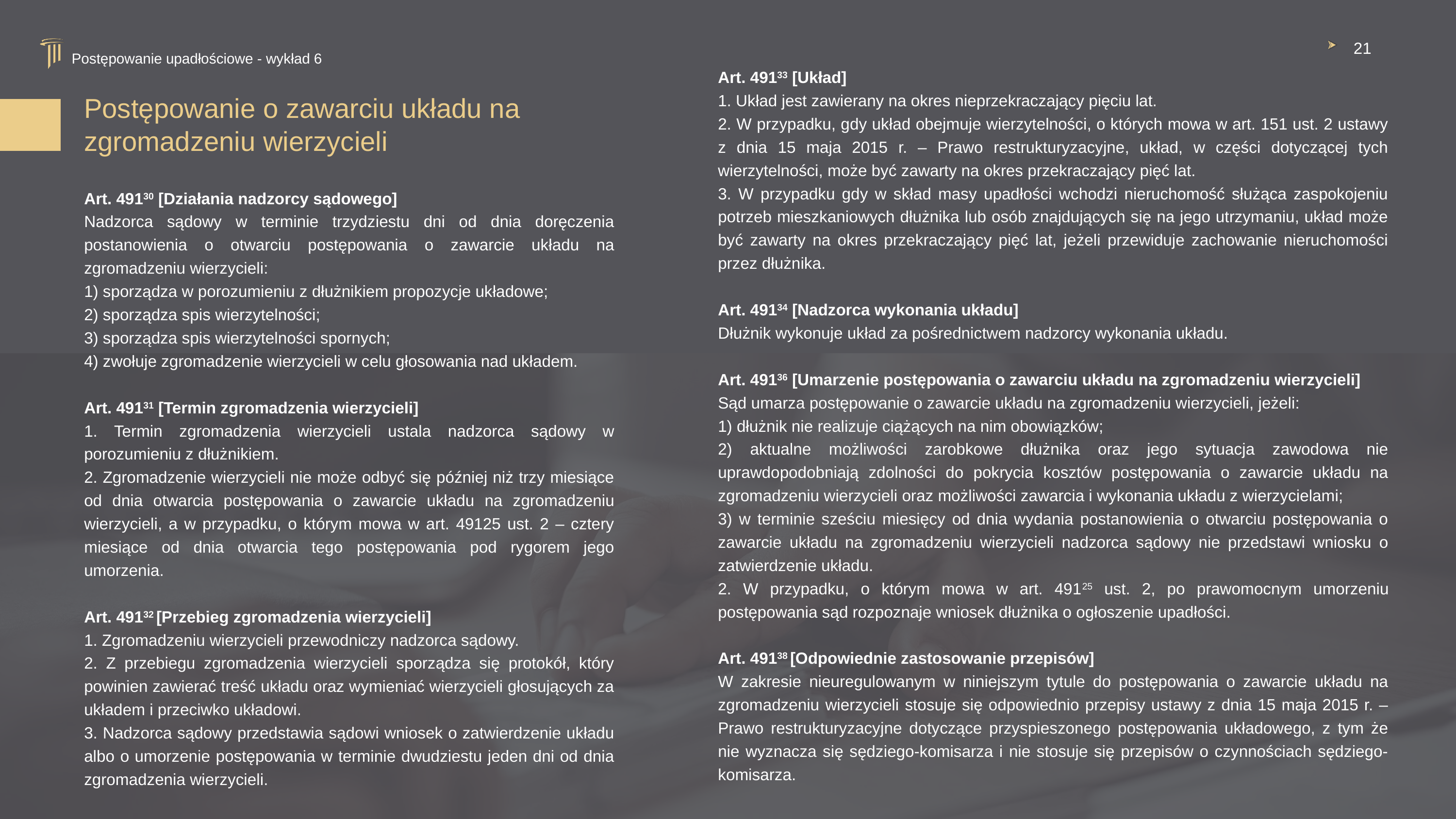

21

Postępowanie upadłościowe - wykład 6

Art. 49133 [Układ]
1. Układ jest zawierany na okres nieprzekraczający pięciu lat.
2. W przypadku, gdy układ obejmuje wierzytelności, o których mowa w art. 151 ust. 2 ustawy z dnia 15 maja 2015 r. – Prawo restrukturyzacyjne, układ, w części dotyczącej tych wierzytelności, może być zawarty na okres przekraczający pięć lat.
3. W przypadku gdy w skład masy upadłości wchodzi nieruchomość służąca zaspokojeniu potrzeb mieszkaniowych dłużnika lub osób znajdujących się na jego utrzymaniu, układ może być zawarty na okres przekraczający pięć lat, jeżeli przewiduje zachowanie nieruchomości przez dłużnika.

Art. 49134 [Nadzorca wykonania układu]
Dłużnik wykonuje układ za pośrednictwem nadzorcy wykonania układu.

Art. 49136 [Umarzenie postępowania o zawarciu układu na zgromadzeniu wierzycieli]
Sąd umarza postępowanie o zawarcie układu na zgromadzeniu wierzycieli, jeżeli:
1) dłużnik nie realizuje ciążących na nim obowiązków;
2) aktualne możliwości zarobkowe dłużnika oraz jego sytuacja zawodowa nie uprawdopodobniają zdolności do pokrycia kosztów postępowania o zawarcie układu na zgromadzeniu wierzycieli oraz możliwości zawarcia i wykonania układu z wierzycielami;
3) w terminie sześciu miesięcy od dnia wydania postanowienia o otwarciu postępowania o zawarcie układu na zgromadzeniu wierzycieli nadzorca sądowy nie przedstawi wniosku o zatwierdzenie układu.
2. W przypadku, o którym mowa w art. 49125 ust. 2, po prawomocnym umorzeniu postępowania sąd rozpoznaje wniosek dłużnika o ogłoszenie upadłości.

Art. 49138 [Odpowiednie zastosowanie przepisów]
W zakresie nieuregulowanym w niniejszym tytule do postępowania o zawarcie układu na zgromadzeniu wierzycieli stosuje się odpowiednio przepisy ustawy z dnia 15 maja 2015 r. – Prawo restrukturyzacyjne dotyczące przyspieszonego postępowania układowego, z tym że nie wyznacza się sędziego-komisarza i nie stosuje się przepisów o czynnościach sędziego-komisarza.

Postępowanie o zawarciu układu na
zgromadzeniu wierzycieli
Art. 49130 [Działania nadzorcy sądowego]
Nadzorca sądowy w terminie trzydziestu dni od dnia doręczenia postanowienia o otwarciu postępowania o zawarcie układu na zgromadzeniu wierzycieli:
1) sporządza w porozumieniu z dłużnikiem propozycje układowe;
2) sporządza spis wierzytelności;
3) sporządza spis wierzytelności spornych;
4) zwołuje zgromadzenie wierzycieli w celu głosowania nad układem.

Art. 49131 [Termin zgromadzenia wierzycieli]
1. Termin zgromadzenia wierzycieli ustala nadzorca sądowy w porozumieniu z dłużnikiem.
2. Zgromadzenie wierzycieli nie może odbyć się później niż trzy miesiące od dnia otwarcia postępowania o zawarcie układu na zgromadzeniu wierzycieli, a w przypadku, o którym mowa w art. 49125 ust. 2 – cztery miesiące od dnia otwarcia tego postępowania pod rygorem jego umorzenia.

Art. 49132 [Przebieg zgromadzenia wierzycieli]
1. Zgromadzeniu wierzycieli przewodniczy nadzorca sądowy.
2. Z przebiegu zgromadzenia wierzycieli sporządza się protokół, który powinien zawierać treść układu oraz wymieniać wierzycieli głosujących za układem i przeciwko układowi.
3. Nadzorca sądowy przedstawia sądowi wniosek o zatwierdzenie układu albo o umorzenie postępowania w terminie dwudziestu jeden dni od dnia zgromadzenia wierzycieli.